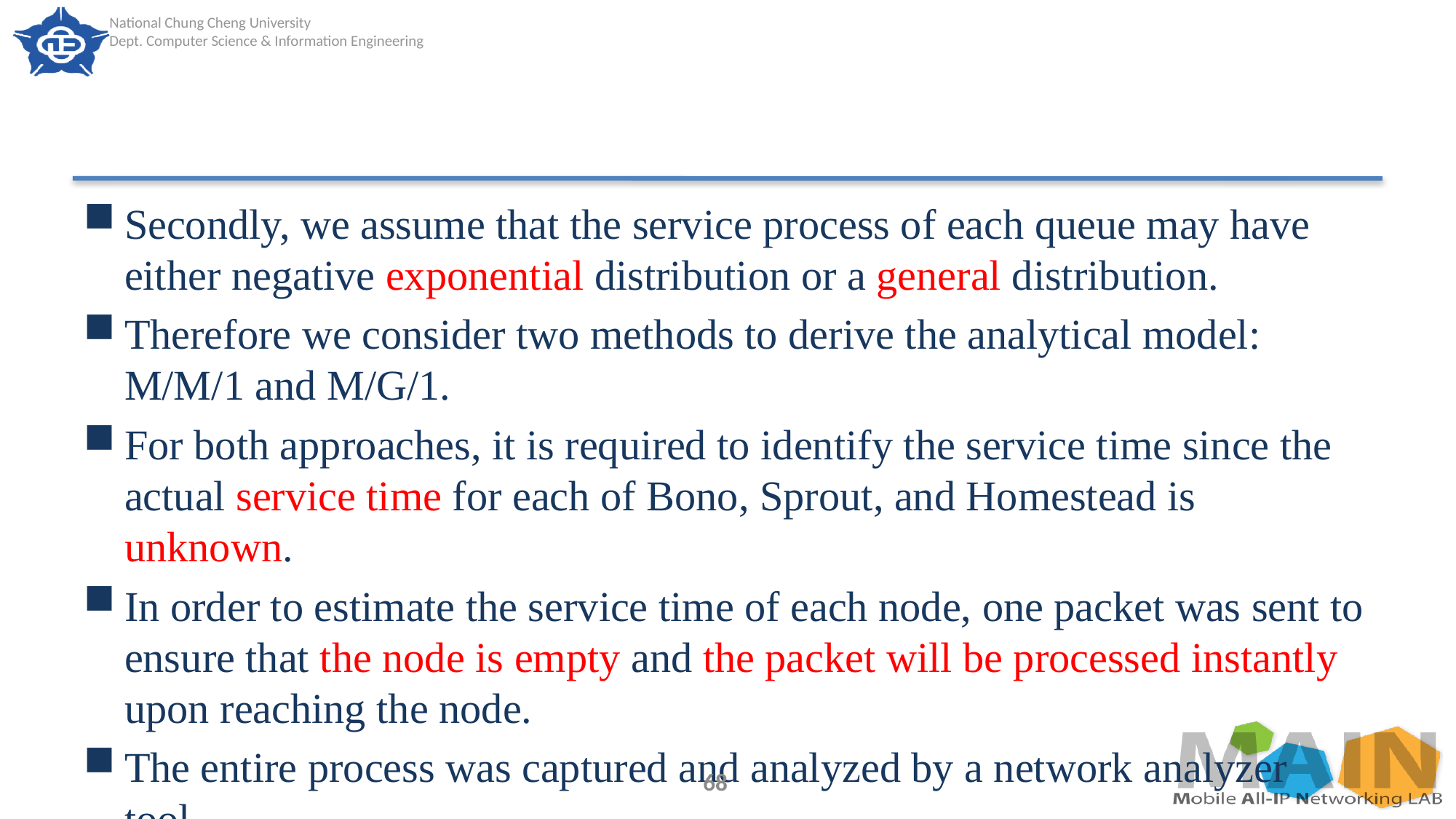

#
Secondly, we assume that the service process of each queue may have either negative exponential distribution or a general distribution.
Therefore we consider two methods to derive the analytical model: M/M/1 and M/G/1.
For both approaches, it is required to identify the service time since the actual service time for each of Bono, Sprout, and Homestead is unknown.
In order to estimate the service time of each node, one packet was sent to ensure that the node is empty and the packet will be processed instantly upon reaching the node.
The entire process was captured and analyzed by a network analyzer tool.

68